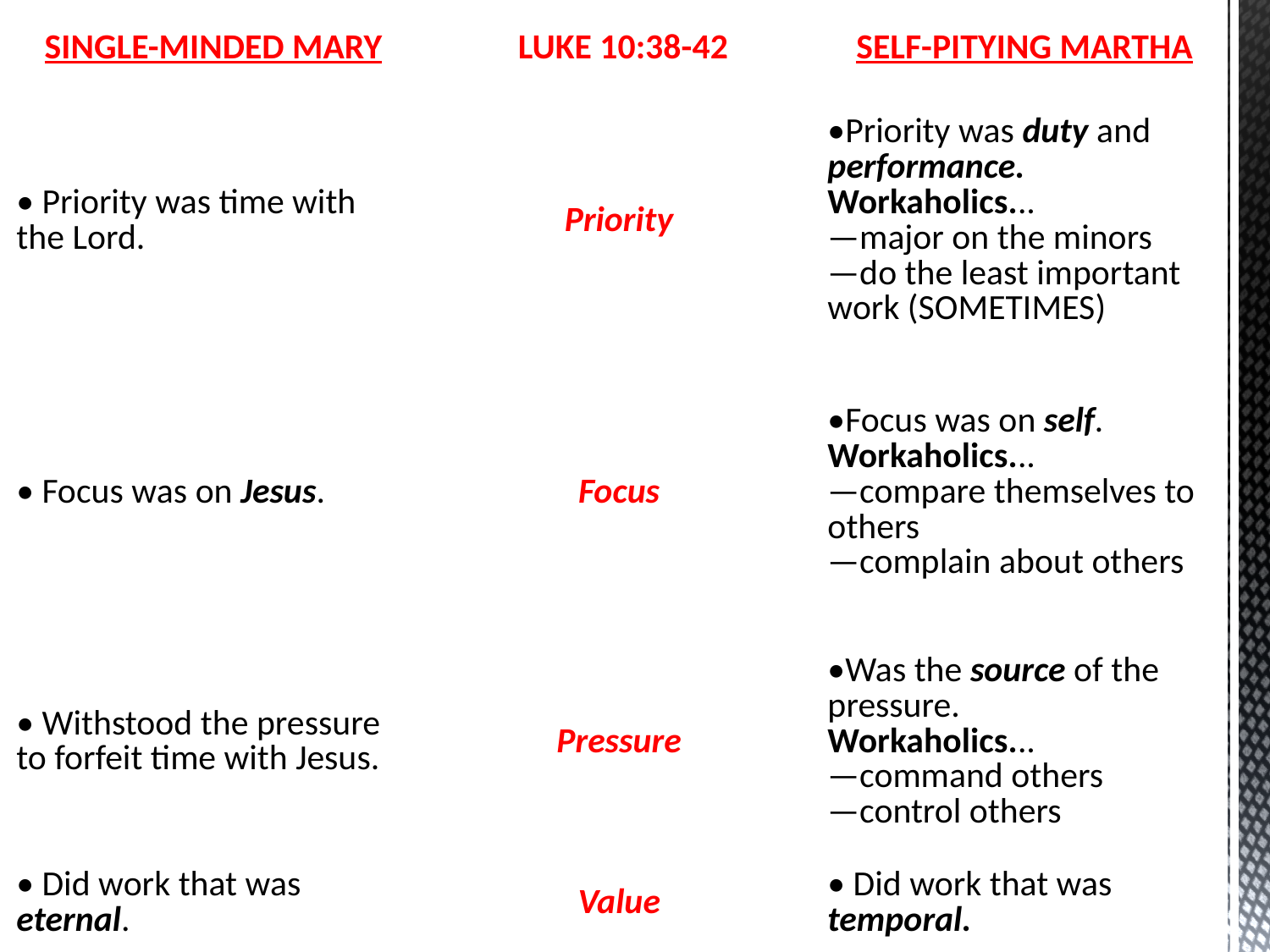

| SINGLE-MINDED MARY | LUKE 10:38-42 | SELF-PITYING MARTHA |
| --- | --- | --- |
| • Priority was time with the Lord. | Priority | •Priority was duty and performance. Workaholics... —major on the minors —do the least important work (SOMETIMES) |
| • Focus was on Jesus. | Focus | •Focus was on self. Workaholics... —compare themselves to others —complain about others |
| • Withstood the pressure to forfeit time with Jesus. | Pressure | •Was the source of the pressure. Workaholics... —command others —control others |
| • Did work that was eternal. | Value | • Did work that was temporal. |